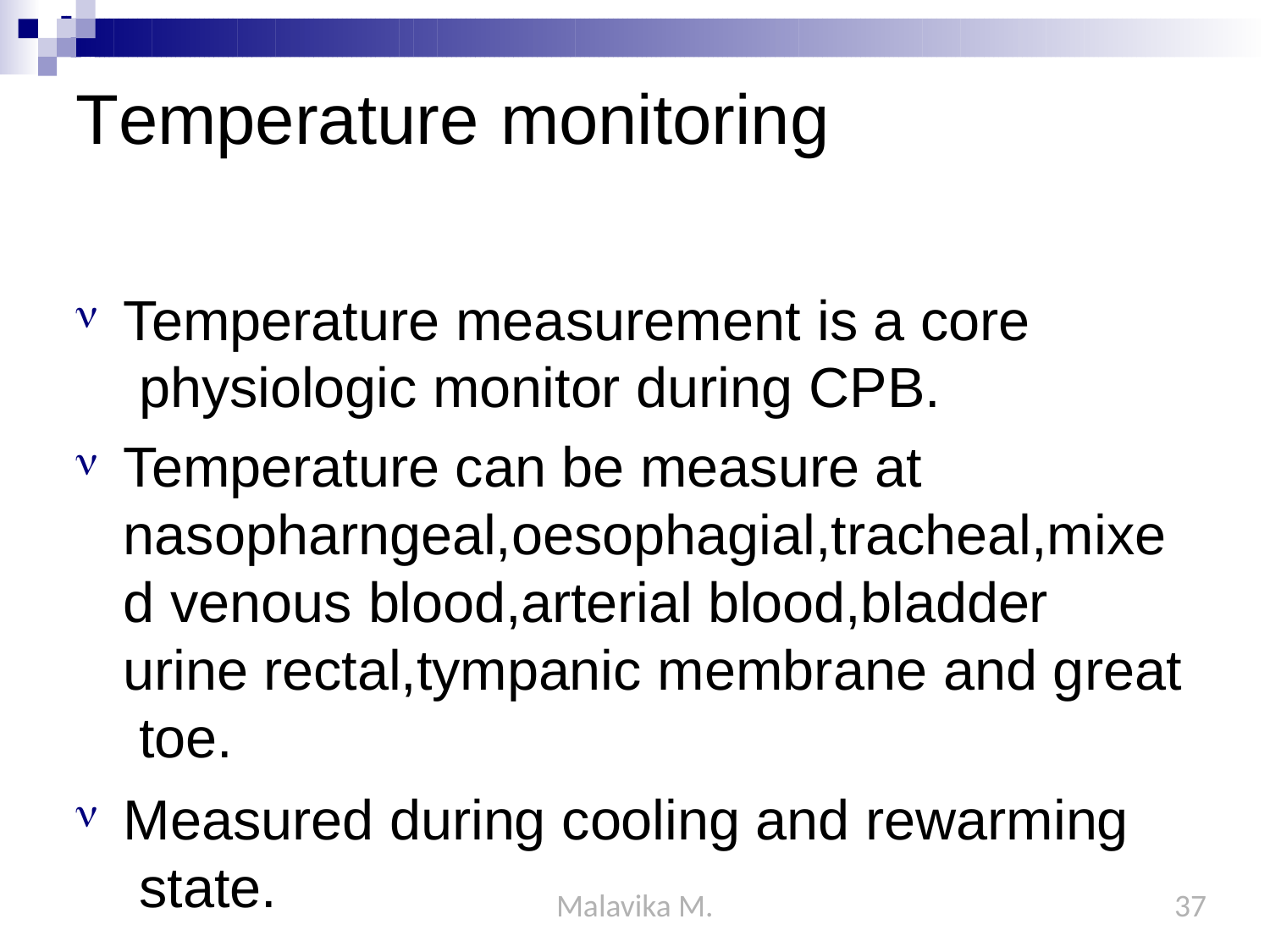

# Temperature	monitoring
Temperature measurement is a core  physiologic monitor during CPB.
Temperature can be measure at  nasopharngeal,oesophagial,tracheal,mixe  d venous blood,arterial blood,bladder  urine rectal,tympanic membrane and great  toe.
Measured during cooling and rewarming  state.
Malavika M.
37